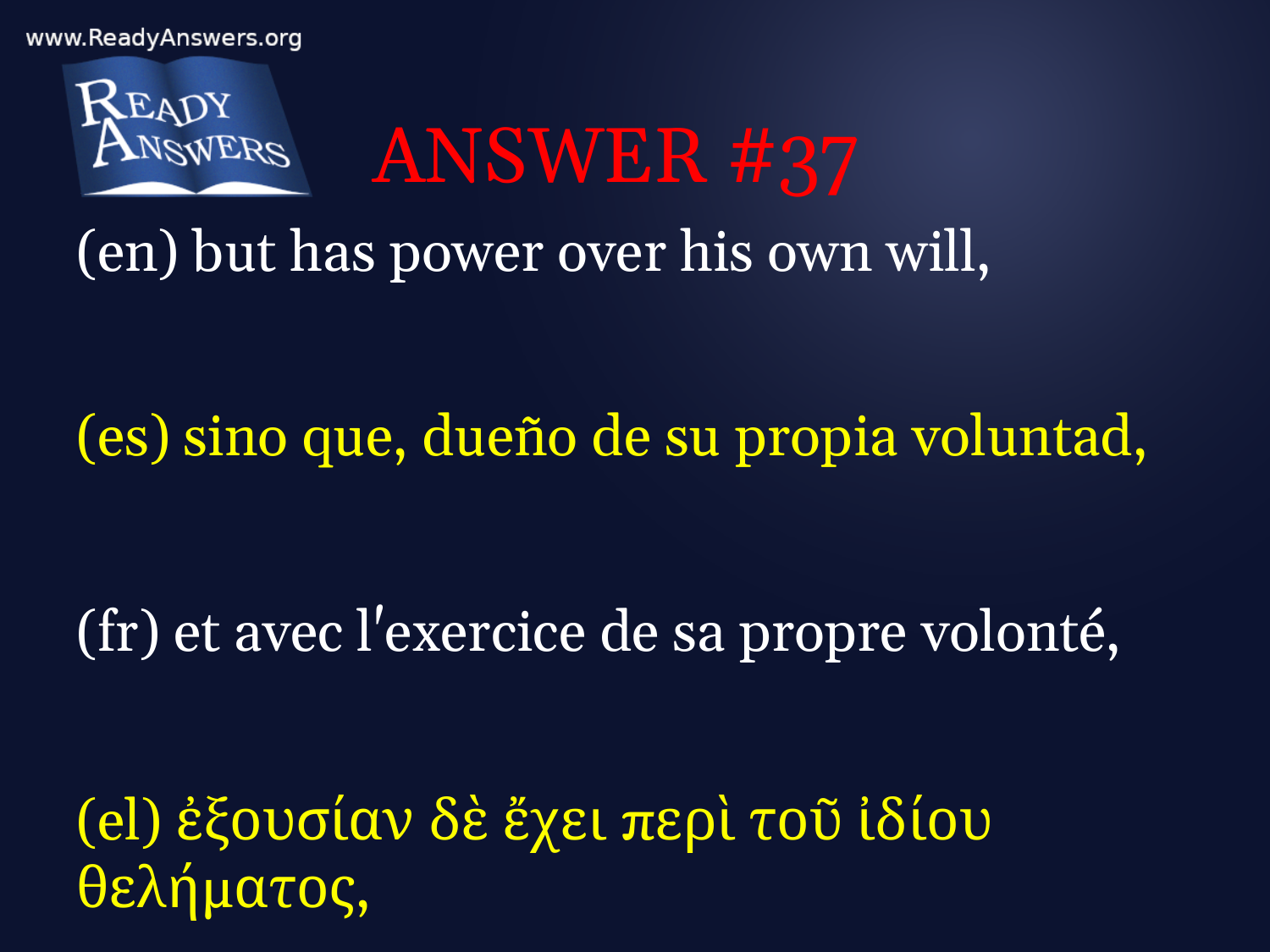

# ANSWER #37
(en) but has power over his own will,
(es) sino que, dueño de su propia voluntad,
(fr) et avec l'exercice de sa propre volonté,
(el) ἐξουσίαν δὲ ἔχει περὶ τοῦ ἰδίου θελήματος,